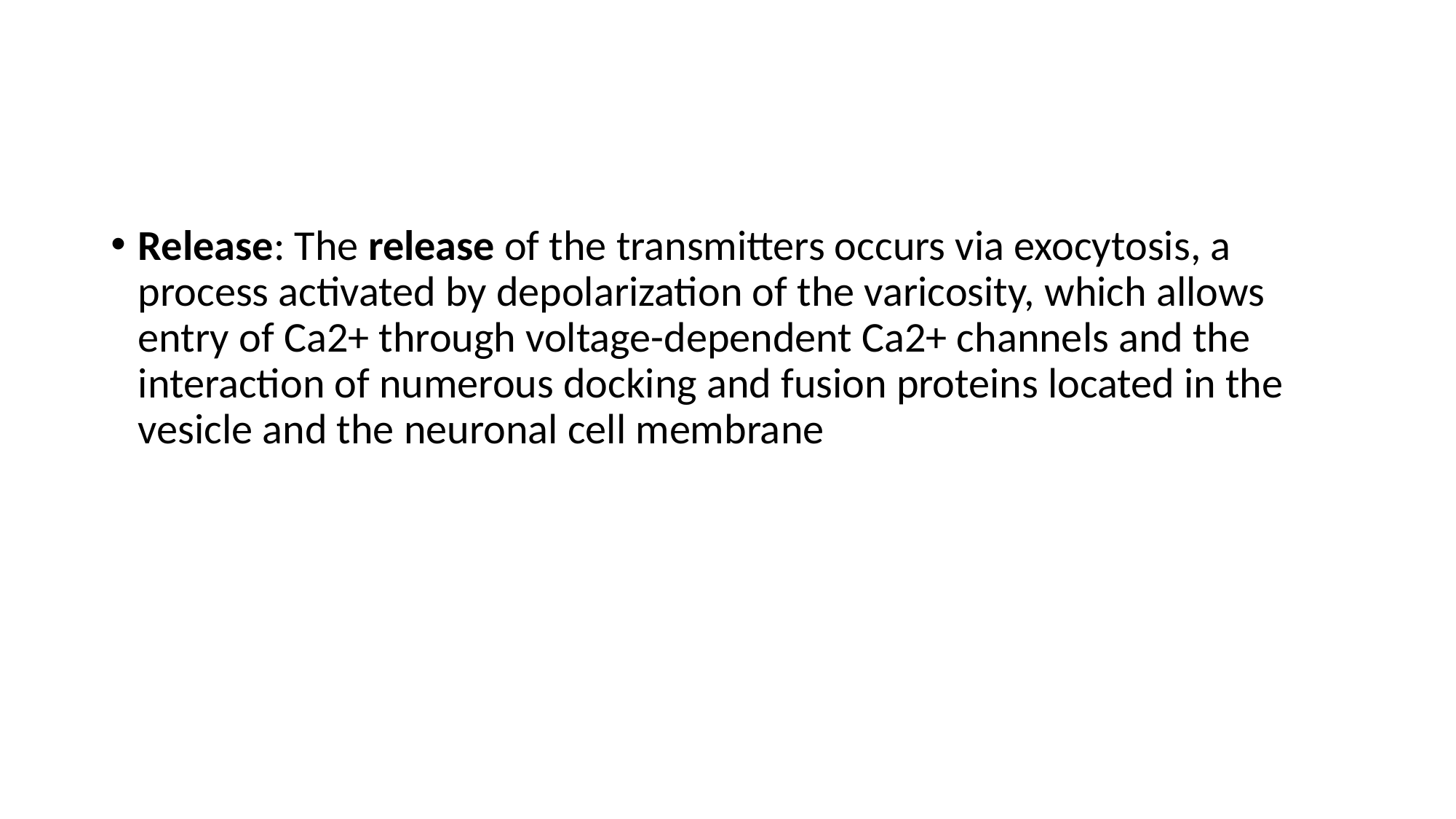

#
Release: The release of the transmitters occurs via exocytosis, a process activated by depolarization of the varicosity, which allows entry of Ca2+ through voltage-dependent Ca2+ channels and the interaction of numerous docking and fusion proteins located in the vesicle and the neuronal cell membrane